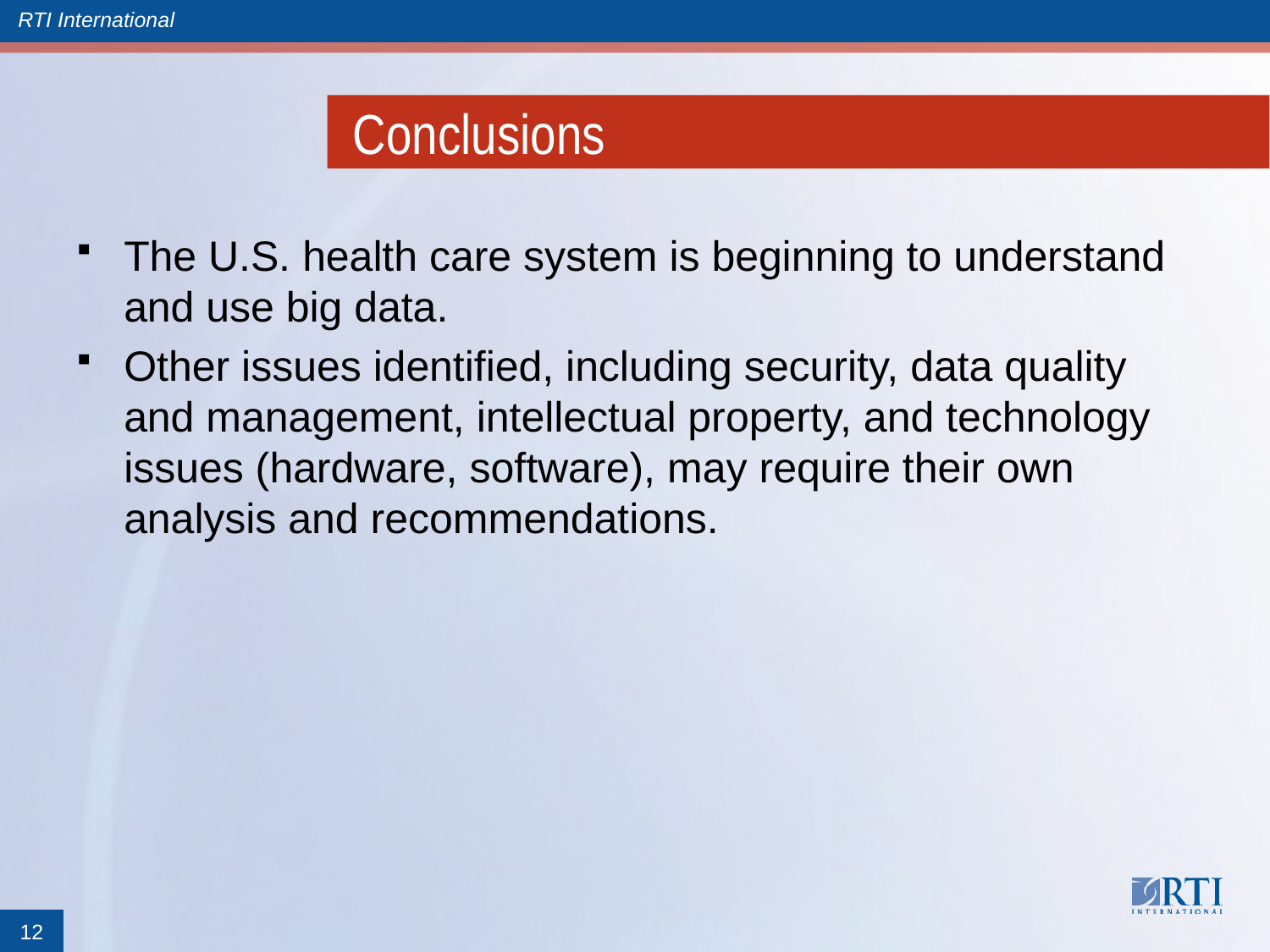

# Conclusions
The U.S. health care system is beginning to understand and use big data.
Other issues identified, including security, data quality and management, intellectual property, and technology issues (hardware, software), may require their own analysis and recommendations.

12